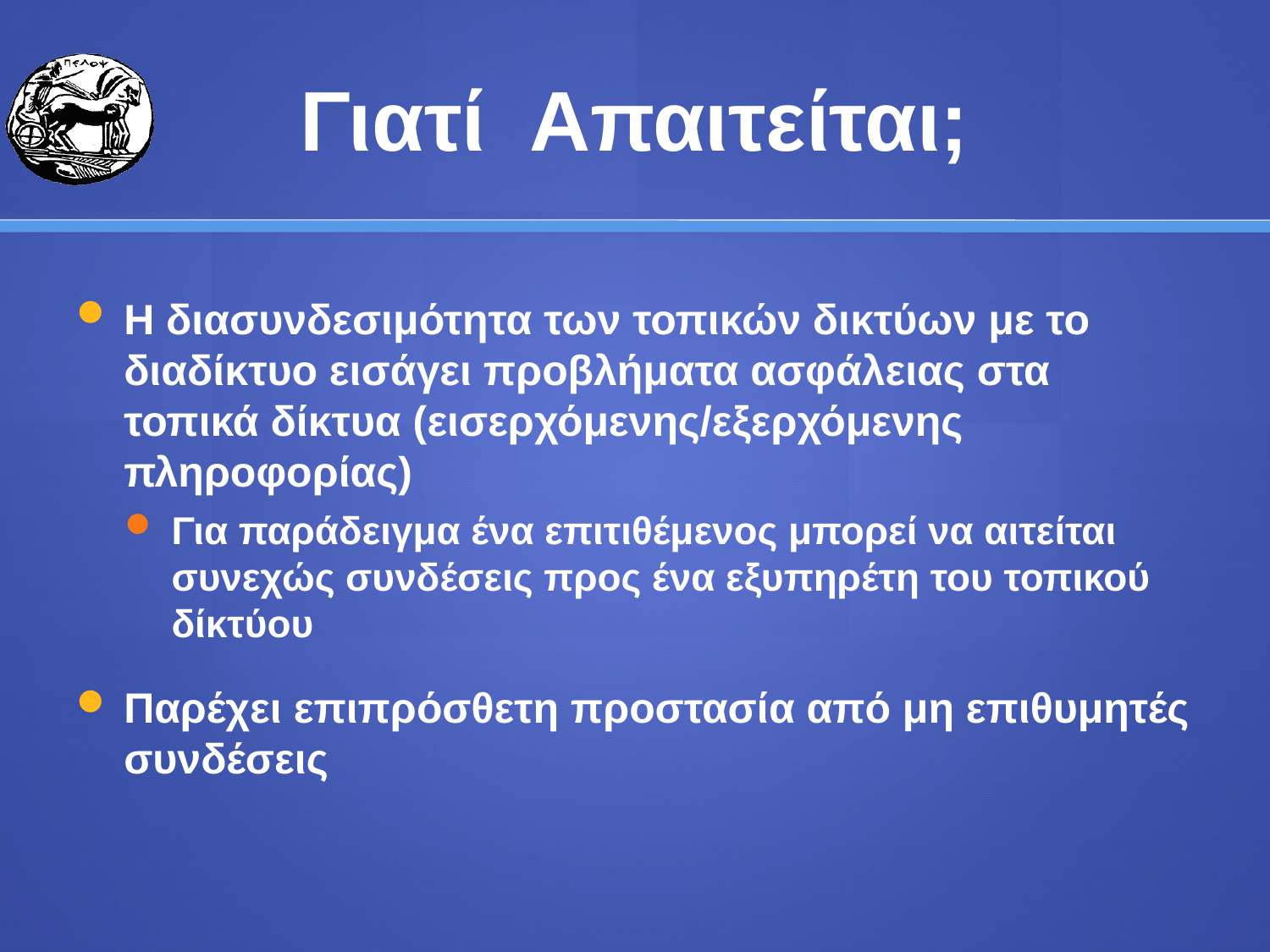

# Γιατί  Απαιτείται;
Η διασυνδεσιμότητα των τοπικών δικτύων με το διαδίκτυο εισάγει προβλήματα ασφάλειας στα τοπικά δίκτυα (εισερχόμενης/εξερχόμενης πληροφορίας)
Για παράδειγμα ένα επιτιθέμενος μπορεί να αιτείται συνεχώς συνδέσεις προς ένα εξυπηρέτη του τοπικού δίκτύου
Παρέχει επιπρόσθετη προστασία από μη επιθυμητές συνδέσεις